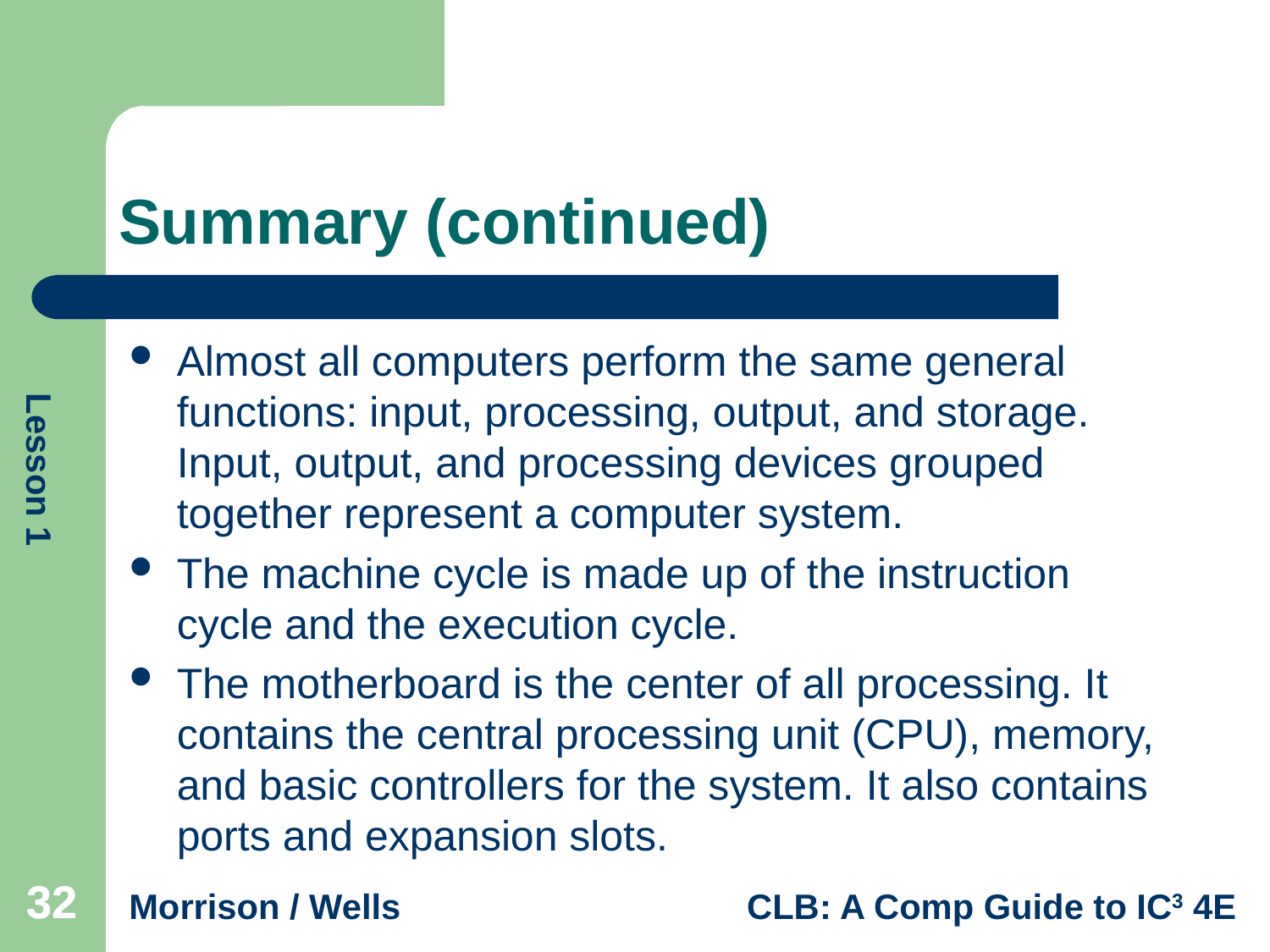

# Summary (continued)
Almost all computers perform the same general functions: input, processing, output, and storage. Input, output, and processing devices grouped together represent a computer system.
The machine cycle is made up of the instruction cycle and the execution cycle.
The motherboard is the center of all processing. It contains the central processing unit (CPU), memory, and basic controllers for the system. It also contains ports and expansion slots.
32
32
32